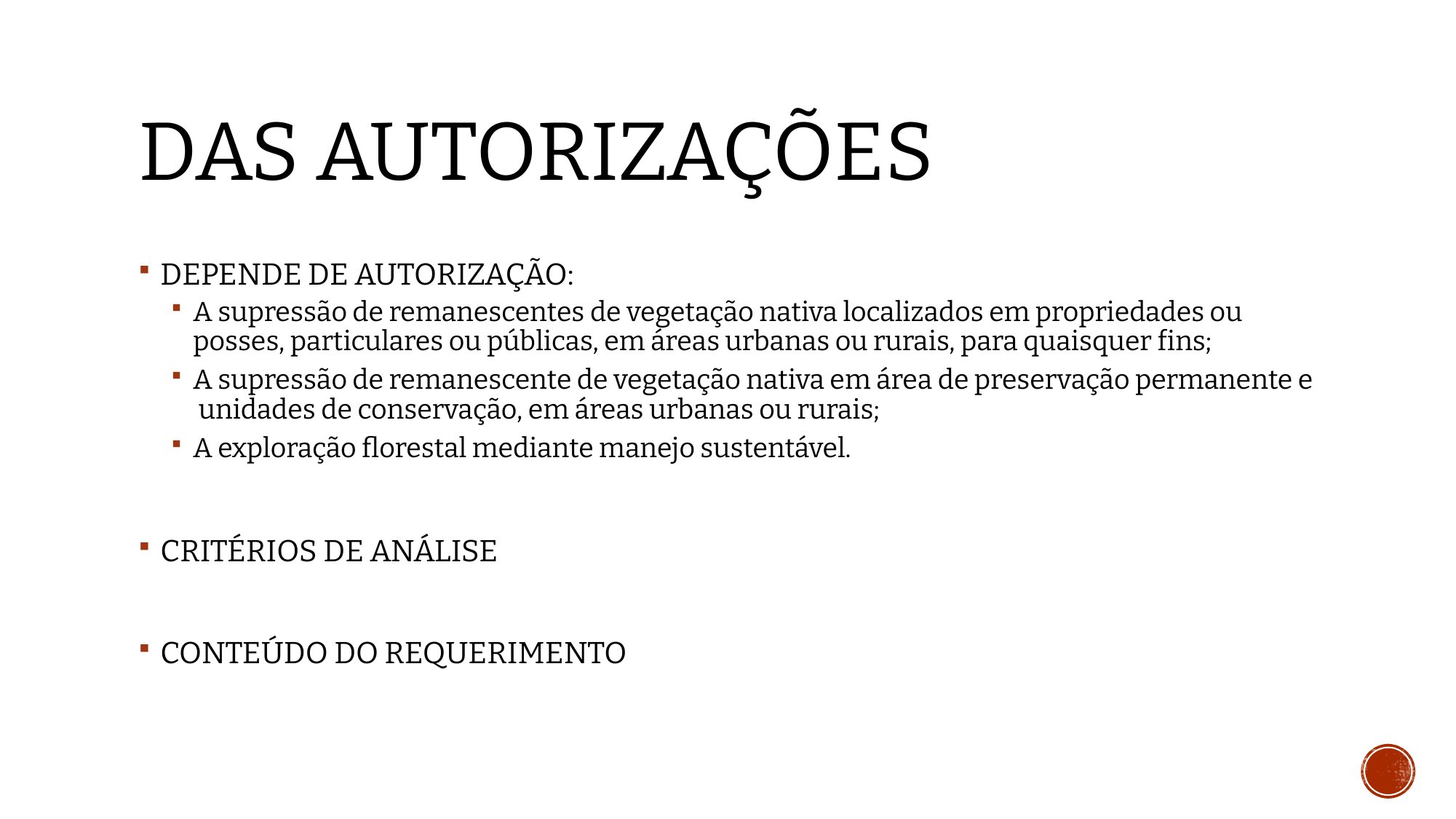

# DAS AUTORIZAÇÕES
DEPENDE DE AUTORIZAÇÃO:
A supressão de remanescentes de vegetação nativa localizados em propriedades ou posses, particulares ou públicas, em áreas urbanas ou rurais, para quaisquer fins;
A supressão de remanescente de vegetação nativa em área de preservação permanente e  unidades de conservação, em áreas urbanas ou rurais;
A exploração florestal mediante manejo sustentável.

CRITÉRIOS DE ANÁLISE

CONTEÚDO DO REQUERIMENTO